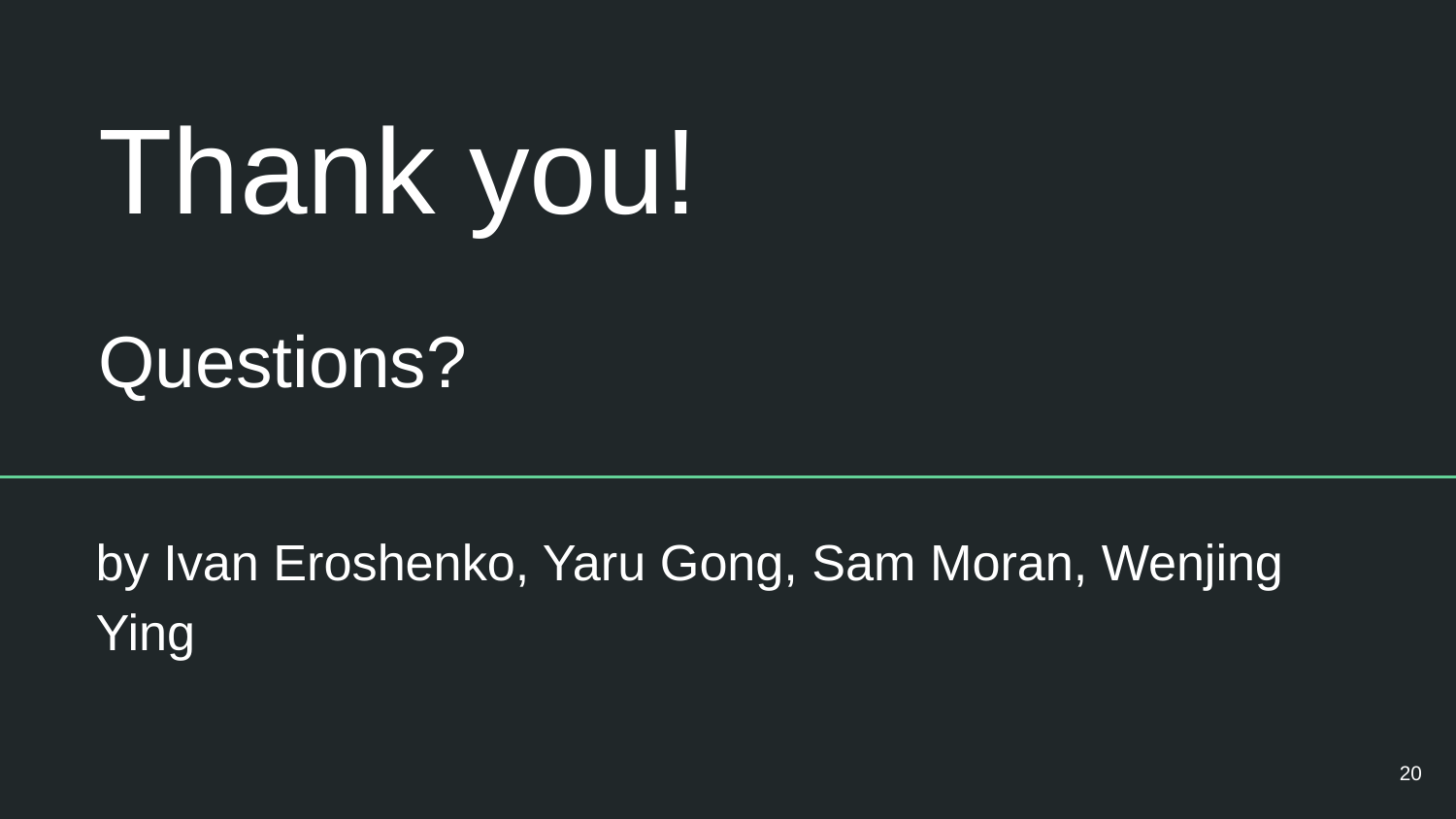

# Thank you!

Questions?
by Ivan Eroshenko, Yaru Gong, Sam Moran, Wenjing Ying
20